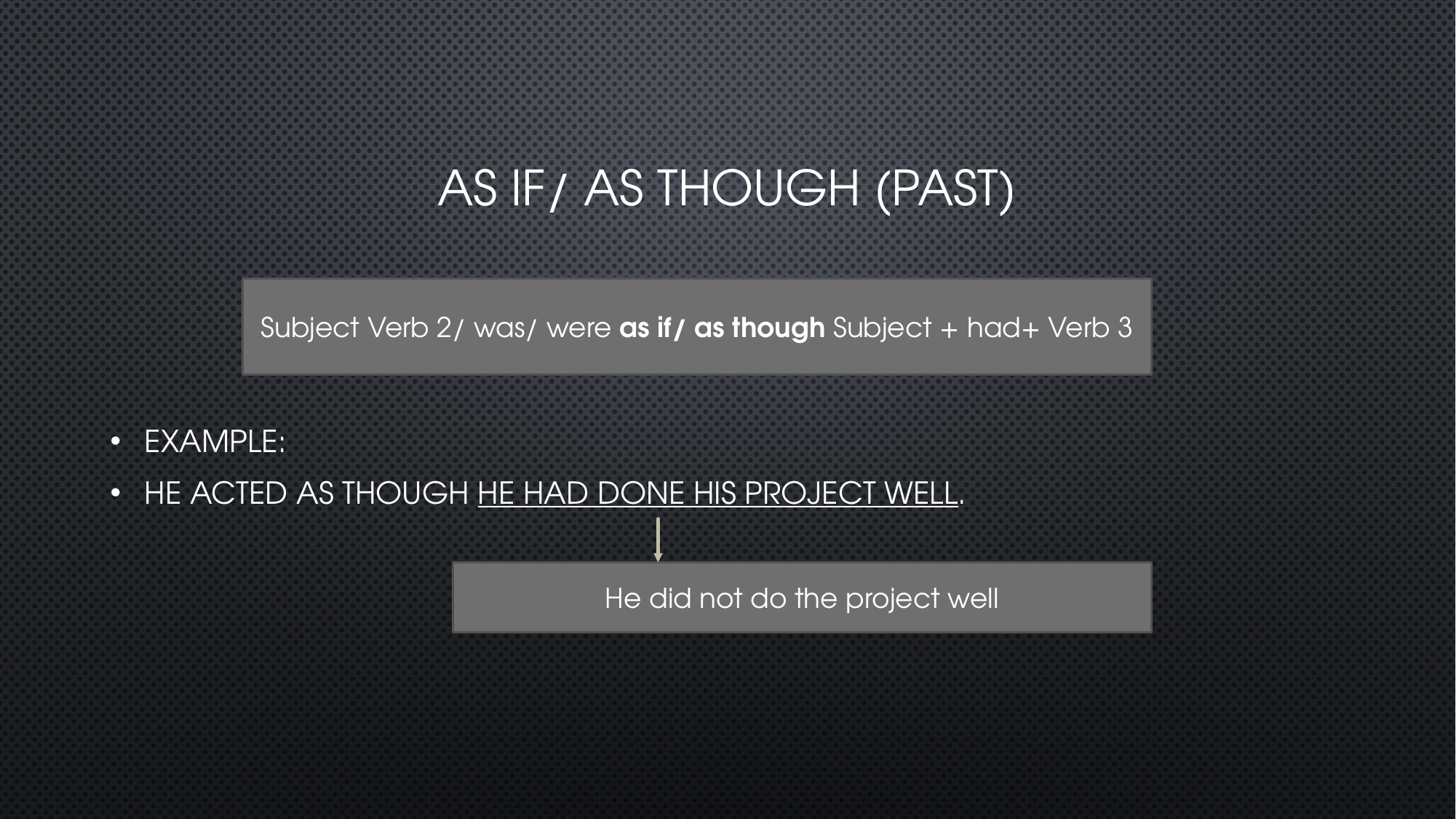

# As if/ as though (past)
Example:
He acted as though he had done his project well.
Subject Verb 2/ was/ were as if/ as though Subject + had+ Verb 3
He did not do the project well